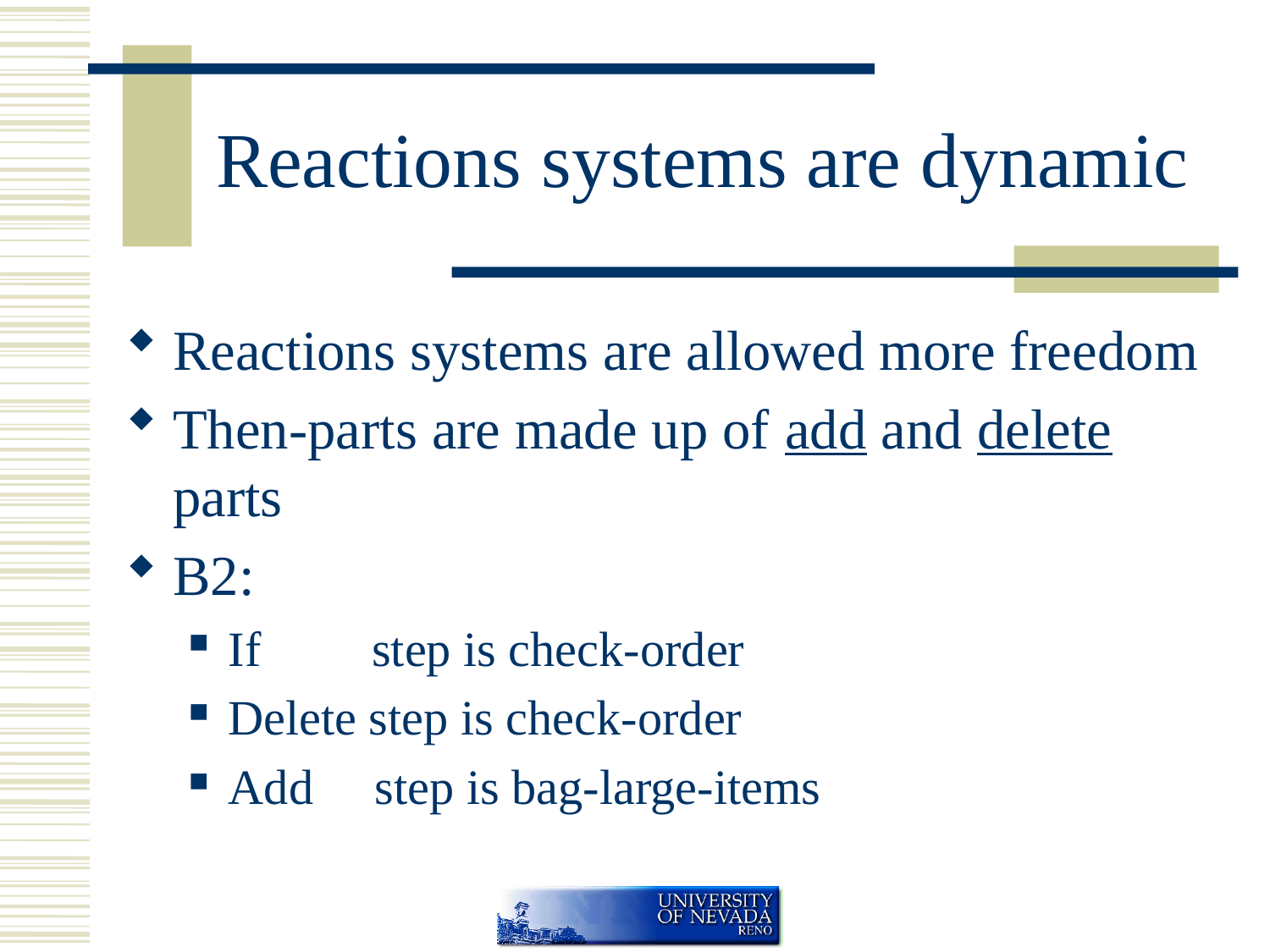

# Reactions systems are dynamic
Reactions systems are allowed more freedom
Then-parts are made up of add and delete parts
B2:
If         step is check-order
Delete step is check-order
Add     step is bag-large-items